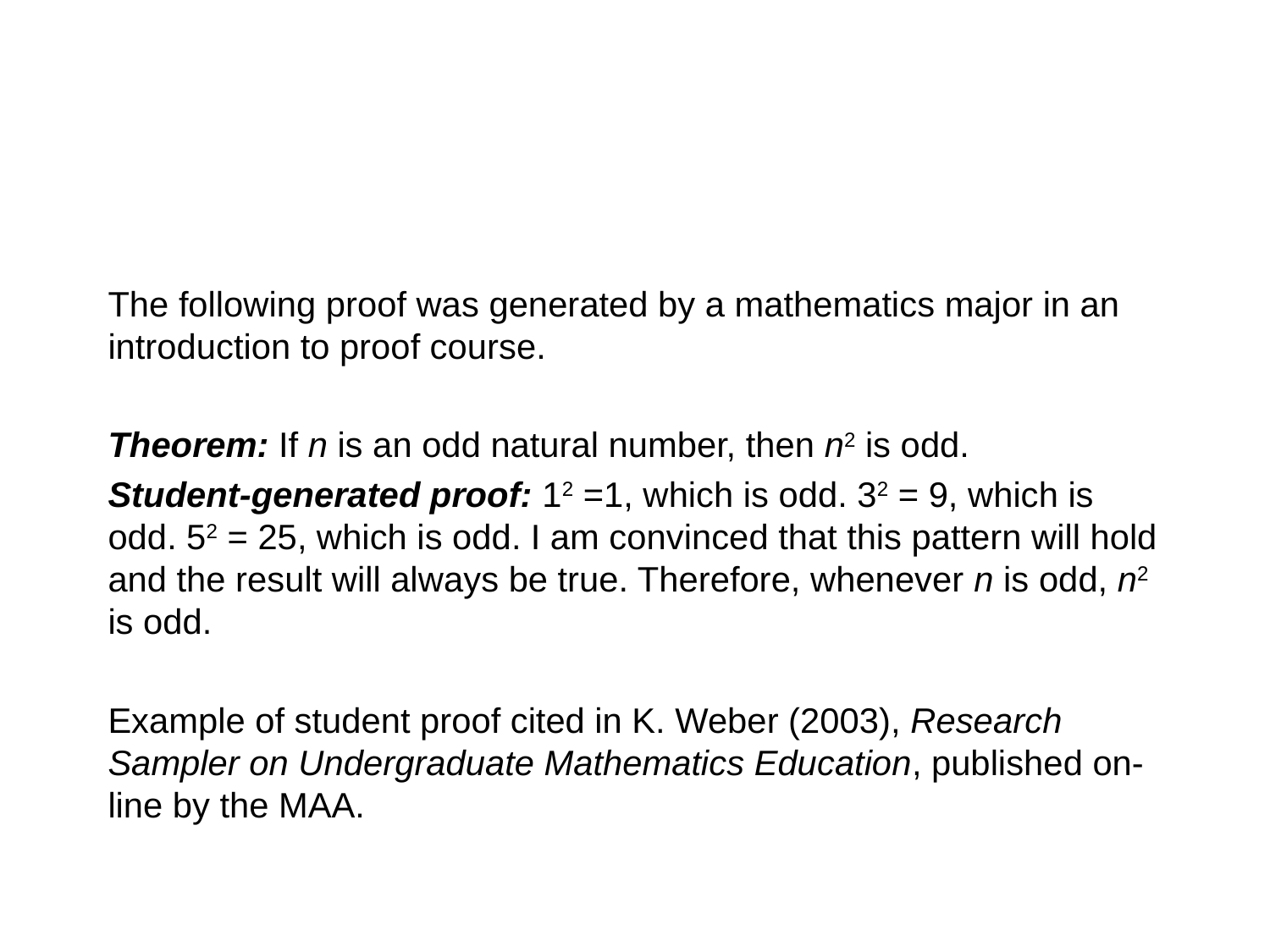

#
The following proof was generated by a mathematics major in an introduction to proof course.

Theorem: If n is an odd natural number, then n2 is odd.
Student-generated proof: 12 =1, which is odd. 32 = 9, which is odd. 52 = 25, which is odd. I am convinced that this pattern will hold and the result will always be true. Therefore, whenever n is odd, n2 is odd.

Example of student proof cited in K. Weber (2003), Research Sampler on Undergraduate Mathematics Education, published on-line by the MAA.